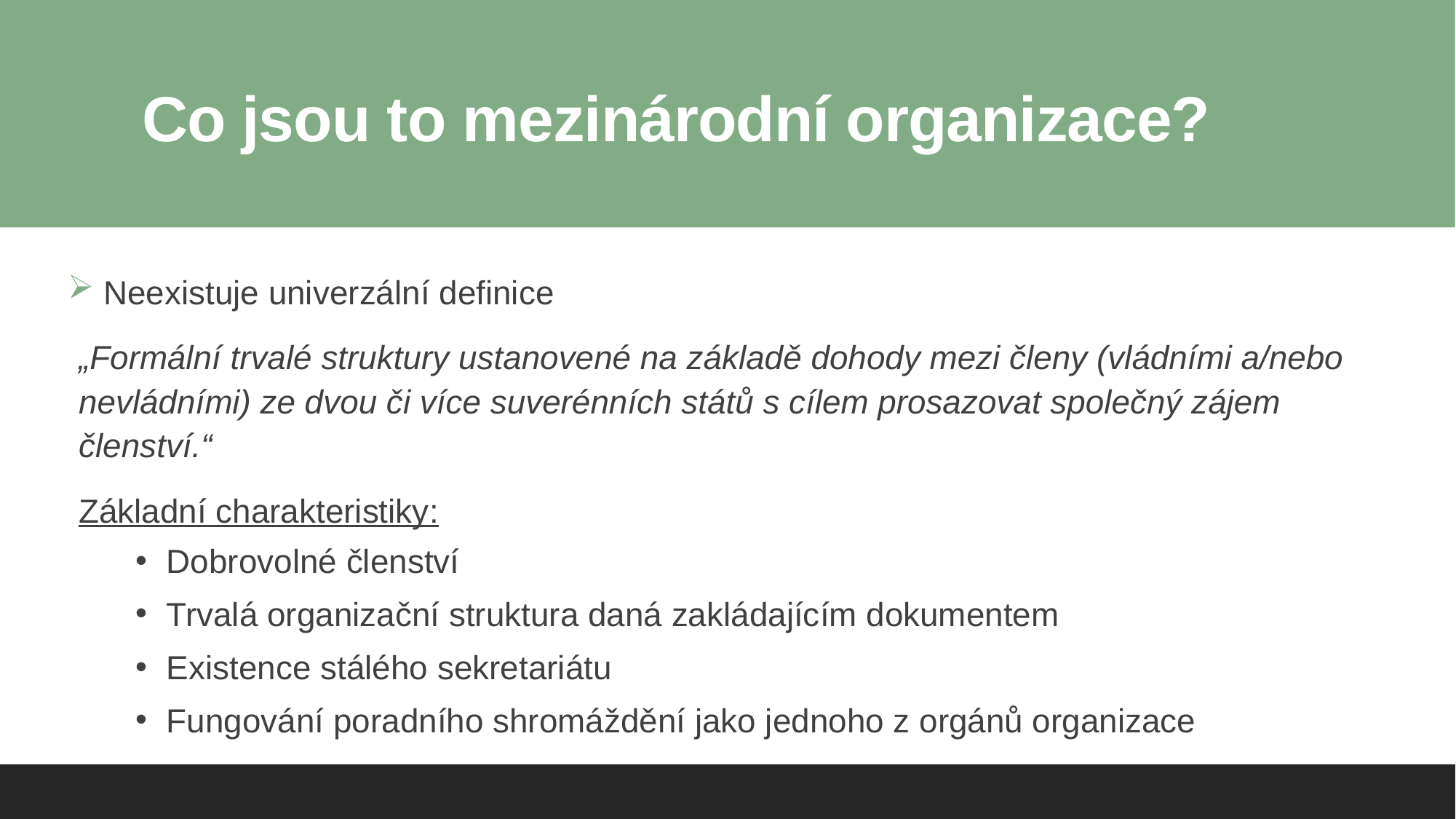

# Co jsou to mezinárodní organizace?
 Neexistuje univerzální definice
„Formální trvalé struktury ustanovené na základě dohody mezi členy (vládními a/nebo nevládními) ze dvou či více suverénních států s cílem prosazovat společný zájem členství.“
Základní charakteristiky:
 Dobrovolné členství
 Trvalá organizační struktura daná zakládajícím dokumentem
 Existence stálého sekretariátu
 Fungování poradního shromáždění jako jednoho z orgánů organizace